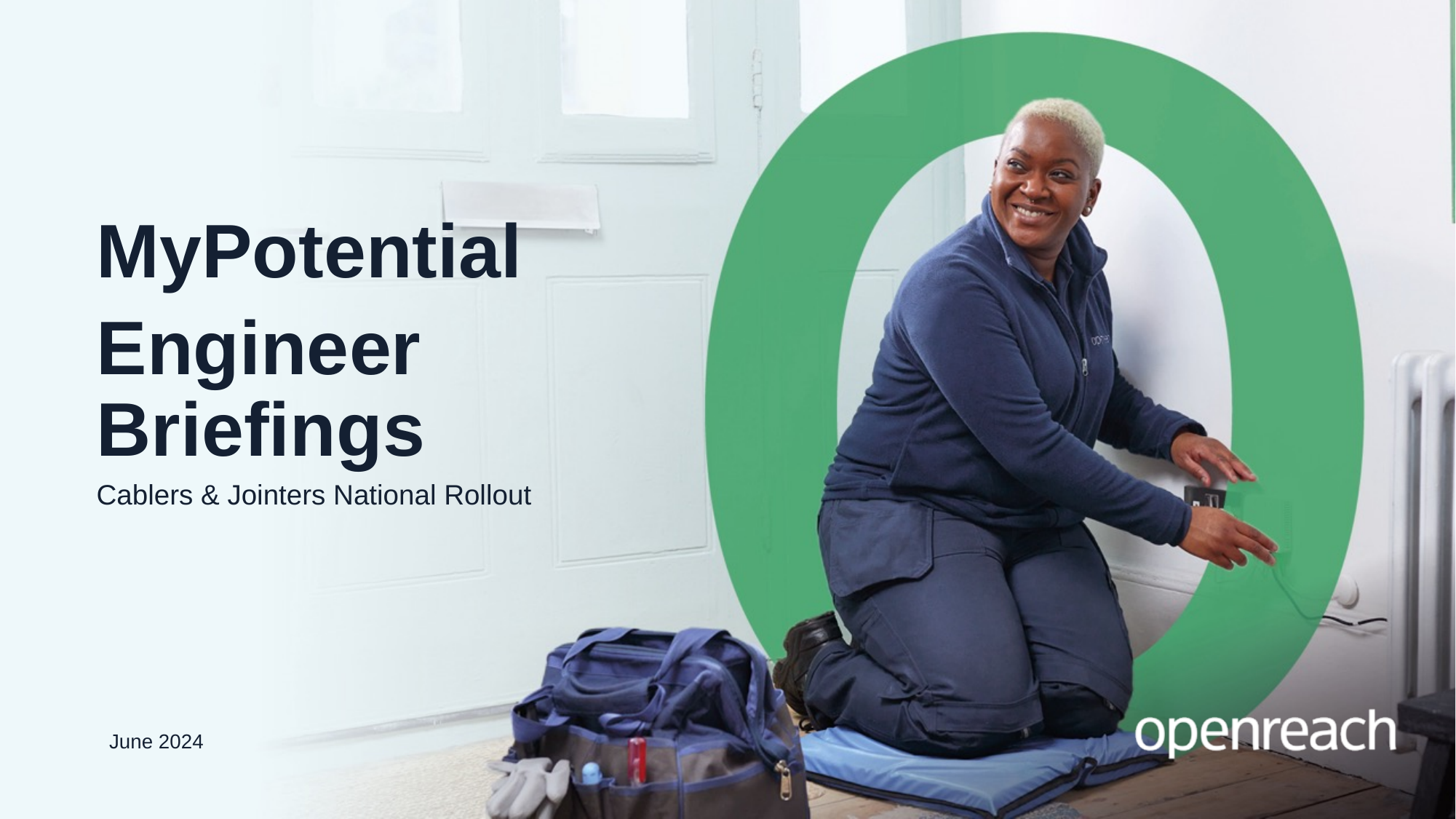

MyPotential
Engineer Briefings
Cablers & Jointers National Rollout
June 2024